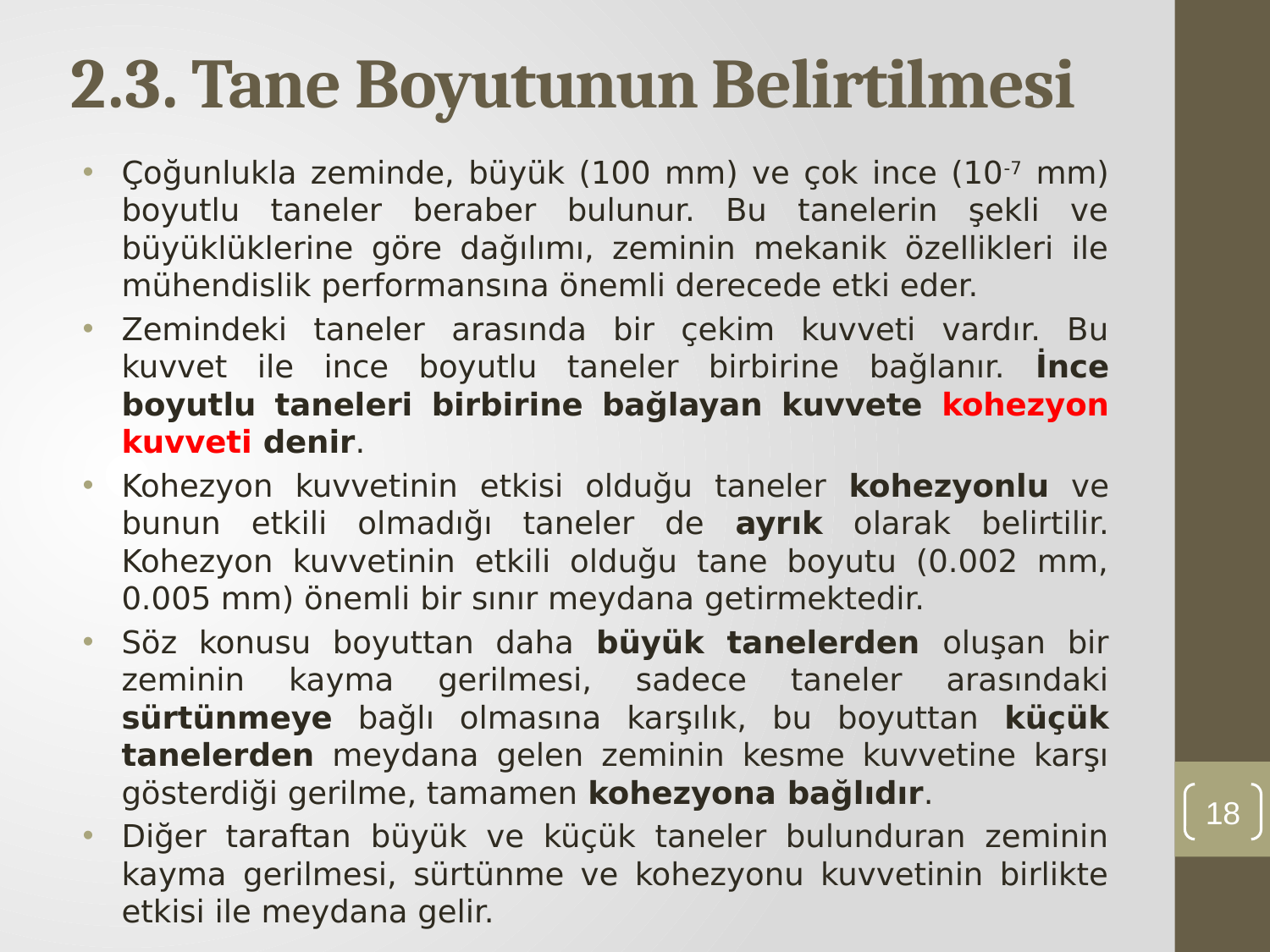

# 2.3. Tane Boyutunun Belirtilmesi
Çoğunlukla zeminde, büyük (100 mm) ve çok ince (10-7 mm) boyutlu taneler beraber bulunur. Bu tanelerin şekli ve büyüklüklerine göre dağılımı, zeminin mekanik özellikleri ile mühendislik performansına önemli derecede etki eder.
Zemindeki taneler arasında bir çekim kuvveti vardır. Bu kuvvet ile ince boyutlu taneler birbirine bağlanır. İnce boyutlu taneleri birbirine bağlayan kuvvete kohezyon kuvveti denir.
Kohezyon kuvvetinin etkisi olduğu taneler kohezyonlu ve bunun etkili olmadığı taneler de ayrık olarak belirtilir. Kohezyon kuvvetinin etkili olduğu tane boyutu (0.002 mm, 0.005 mm) önemli bir sınır meydana getirmektedir.
Söz konusu boyuttan daha büyük tanelerden oluşan bir zeminin kayma gerilmesi, sadece taneler arasındaki sürtünmeye bağlı olmasına karşılık, bu boyuttan küçük tanelerden meydana gelen zeminin kesme kuvvetine karşı gösterdiği gerilme, tamamen kohezyona bağlıdır.
Diğer taraftan büyük ve küçük taneler bulunduran zeminin kayma gerilmesi, sürtünme ve kohezyonu kuvvetinin birlikte etkisi ile meydana gelir.
18